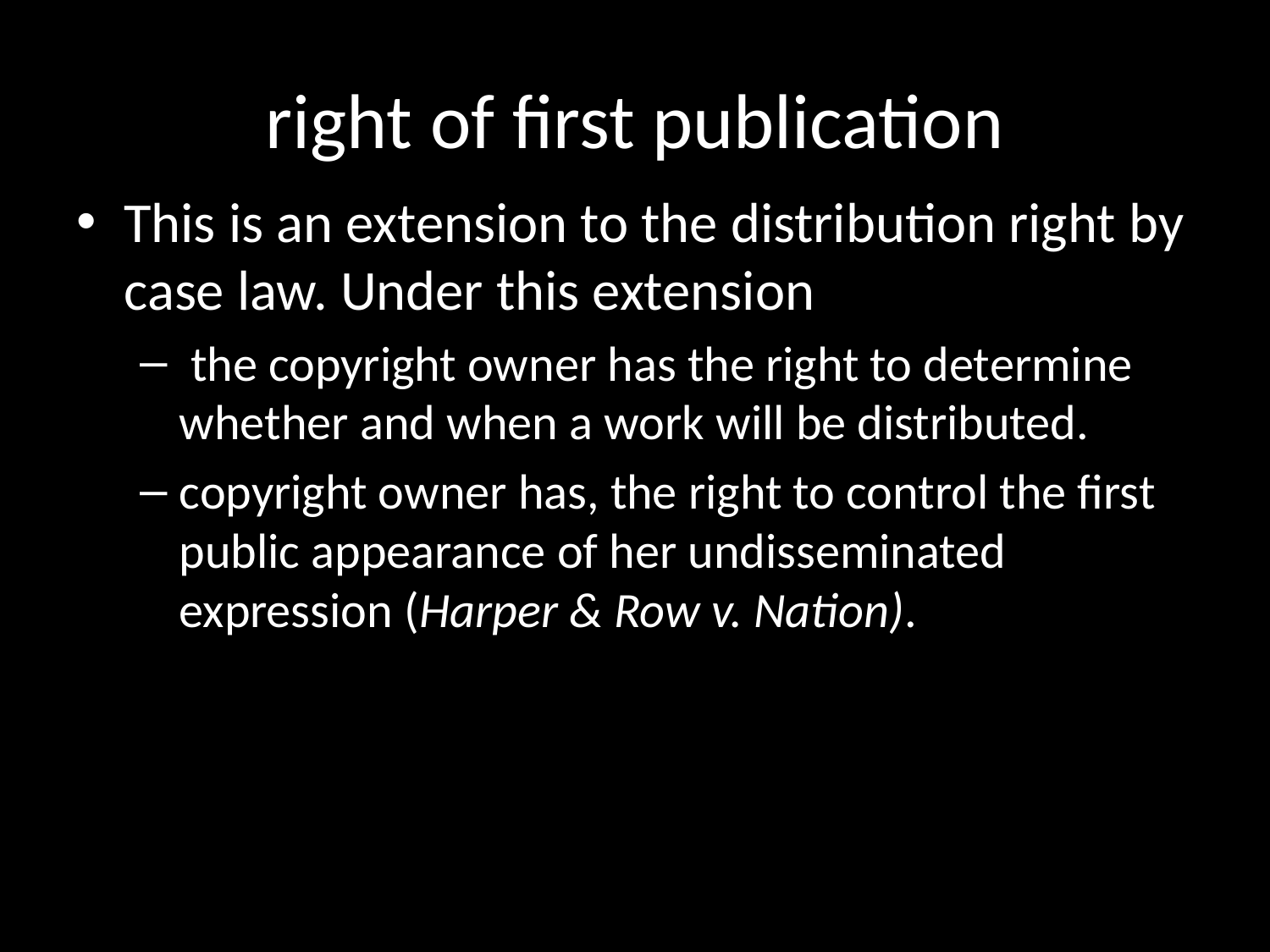

# right of first publication
This is an extension to the distribution right by case law. Under this extension
 the copyright owner has the right to determine whether and when a work will be distributed.
copyright owner has, the right to control the first public appearance of her undisseminated expression (Harper & Row v. Nation).